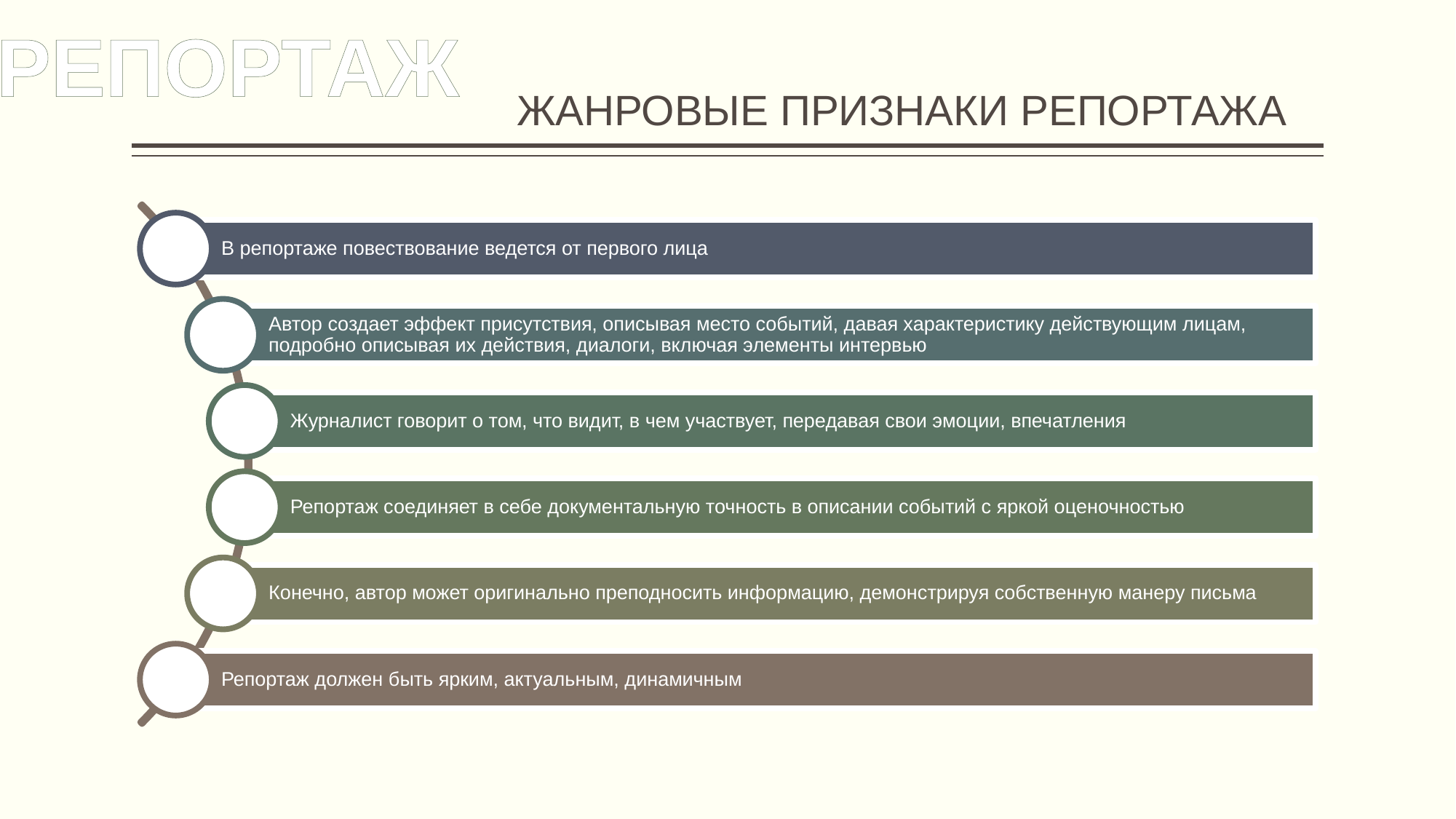

РЕПОРТАЖ
# ЖАНРОВЫЕ ПРИЗНАКИ РЕПОРТАЖА
В репортаже повествование ведется от первого лица
Автор создает эффект присутствия, описывая место событий, давая характеристику действующим лицам, подробно описывая их действия, диалоги, включая элементы интервью
Журналист говорит о том, что видит, в чем участвует, передавая свои эмоции, впечатления
Репортаж соединяет в себе документальную точность в описании событий с яркой оценочностью
Конечно, автор может оригинально преподносить информацию, демонстрируя собственную манеру письма
Репортаж должен быть ярким, актуальным, динамичным